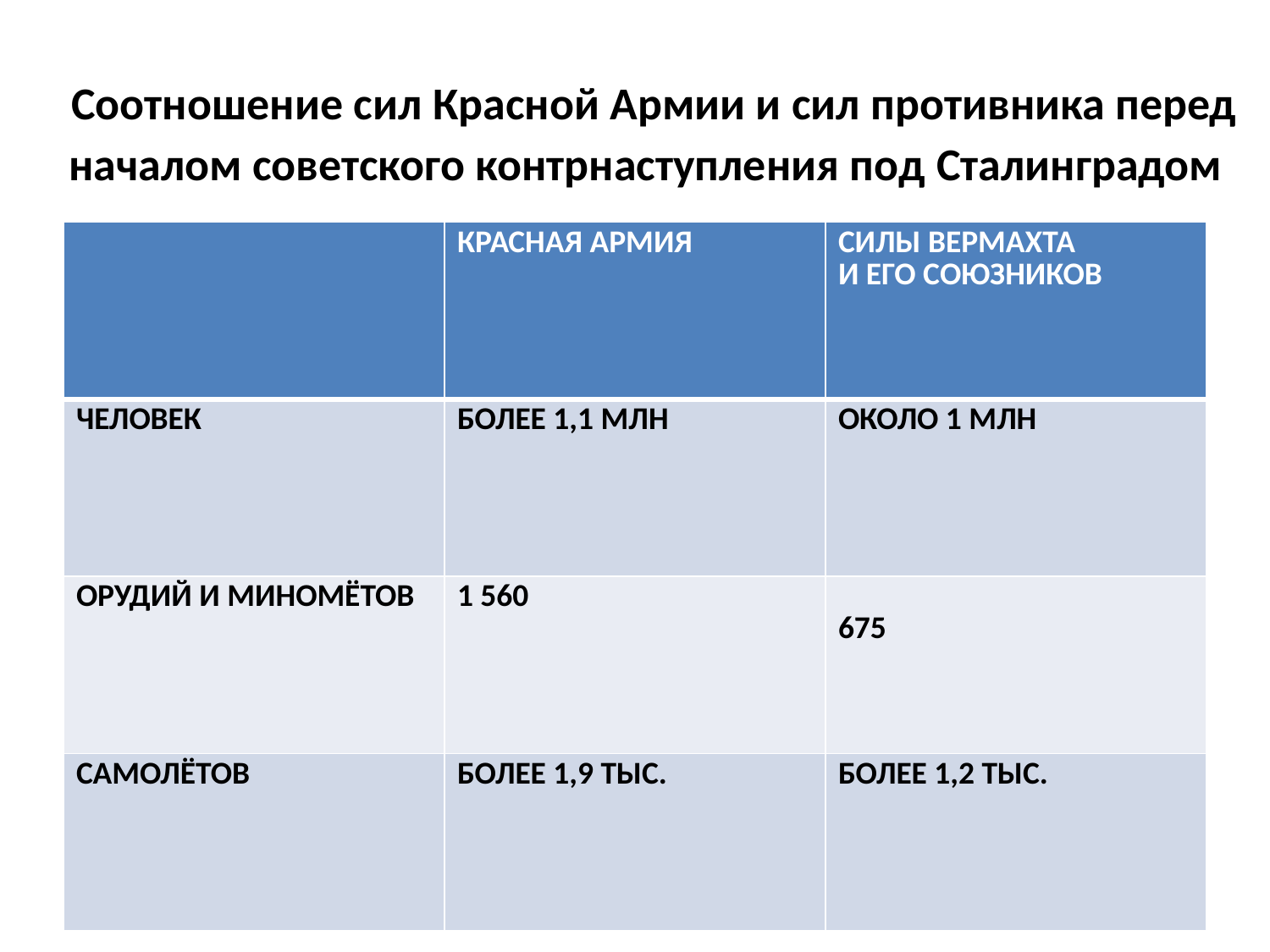

# Соотношение сил Красной Армии и сил противника перед началом советского контрнаступления под Сталинградом
|  | КРАСНАЯ АРМИЯ | СИЛЫ ВЕРМАХТА И ЕГО СОЮЗНИКОВ |
| --- | --- | --- |
| ЧЕЛОВЕК | БОЛЕЕ 1,1 МЛН | ОКОЛО 1 МЛН |
| OРУДИЙ И МИНОМЁТОВ | 1 560 | 675 |
| САМОЛЁТОВ | БОЛЕЕ 1,9 ТЫС. | БОЛЕЕ 1,2 ТЫС. |